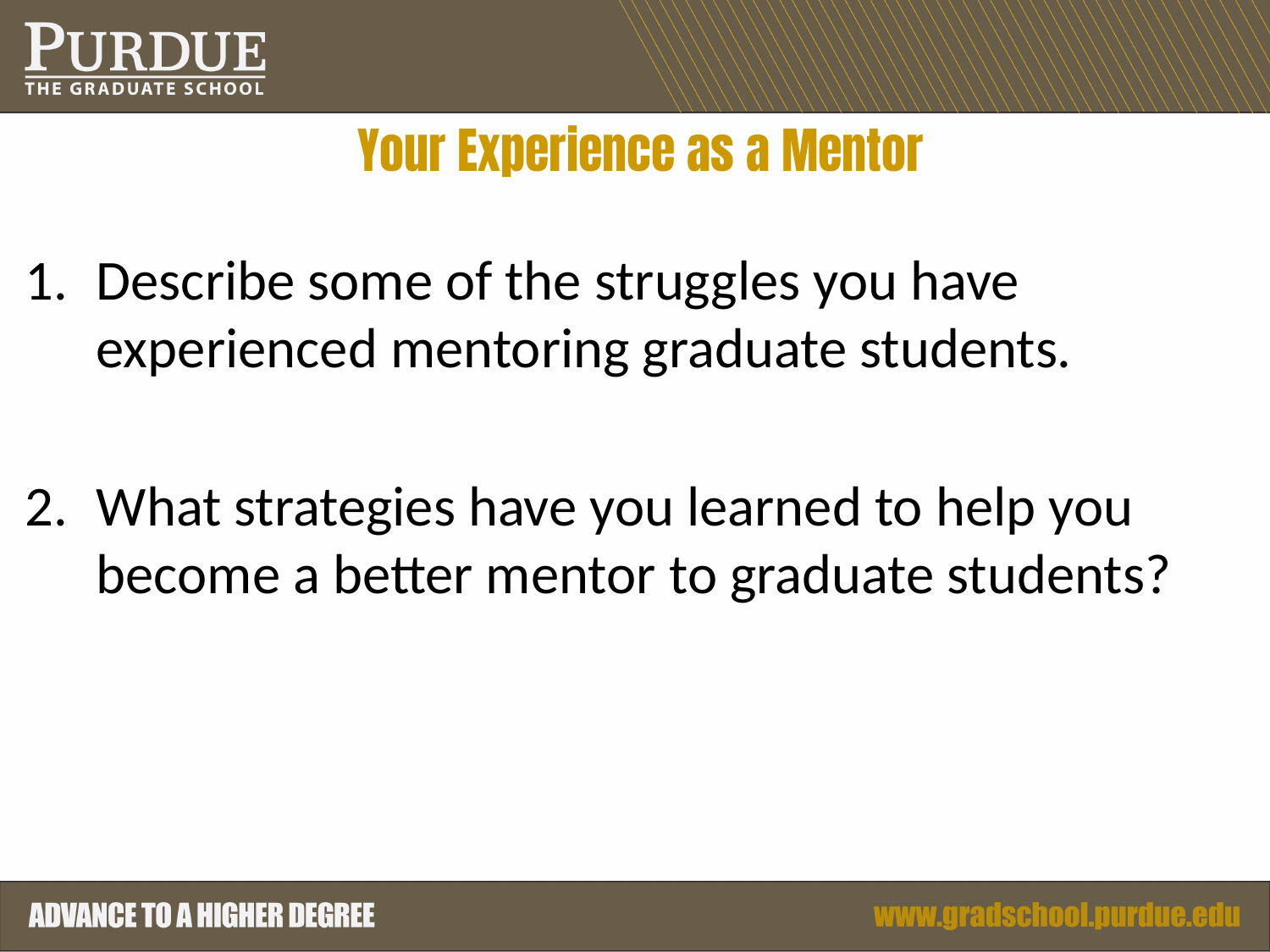

Your Experience as a Mentor
Describe some of the struggles you have experienced mentoring graduate students.

What strategies have you learned to help you become a better mentor to graduate students?